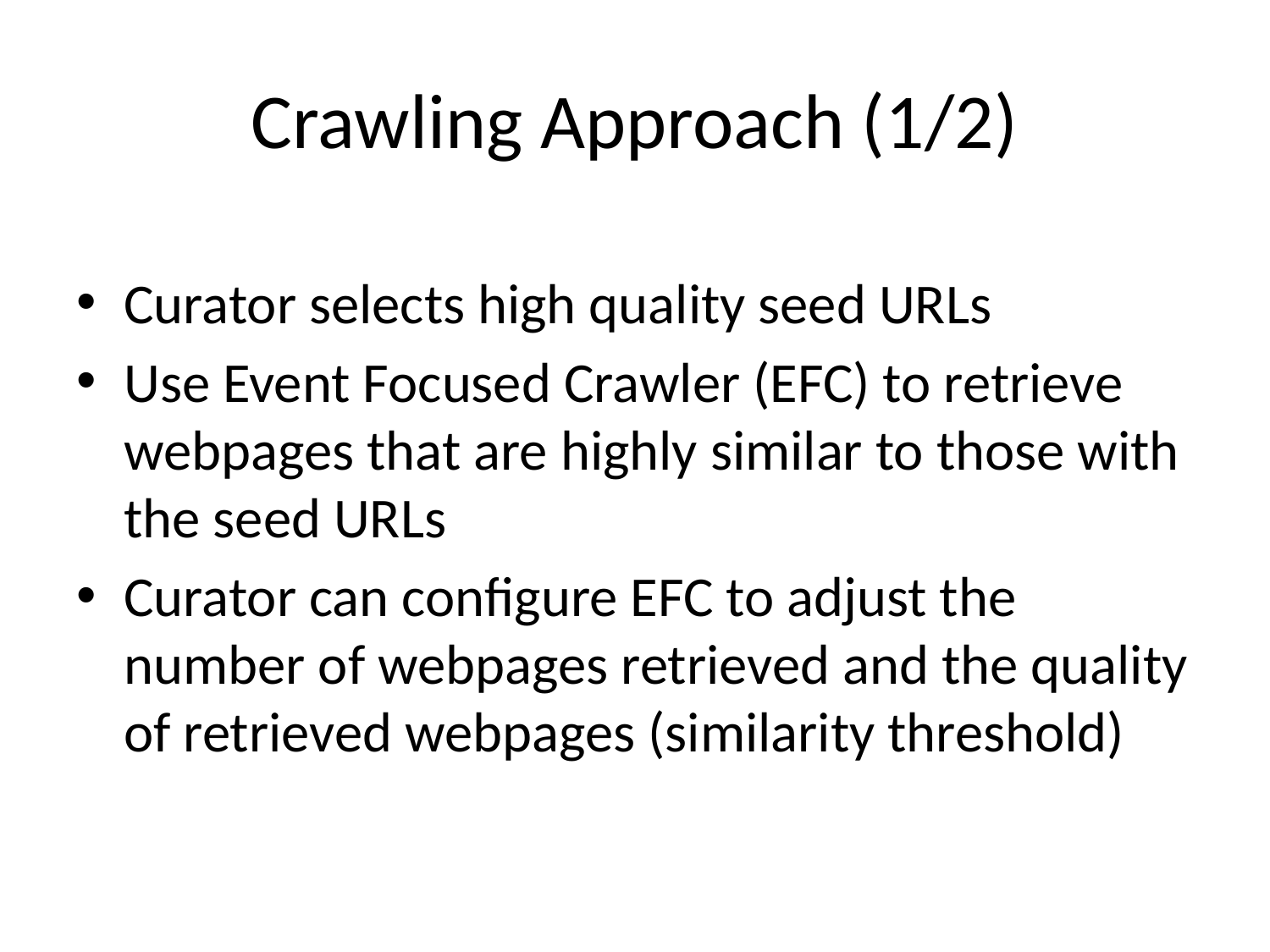

# Crawling Approach (1/2)
Curator selects high quality seed URLs
Use Event Focused Crawler (EFC) to retrieve webpages that are highly similar to those with the seed URLs
Curator can configure EFC to adjust the number of webpages retrieved and the quality of retrieved webpages (similarity threshold)